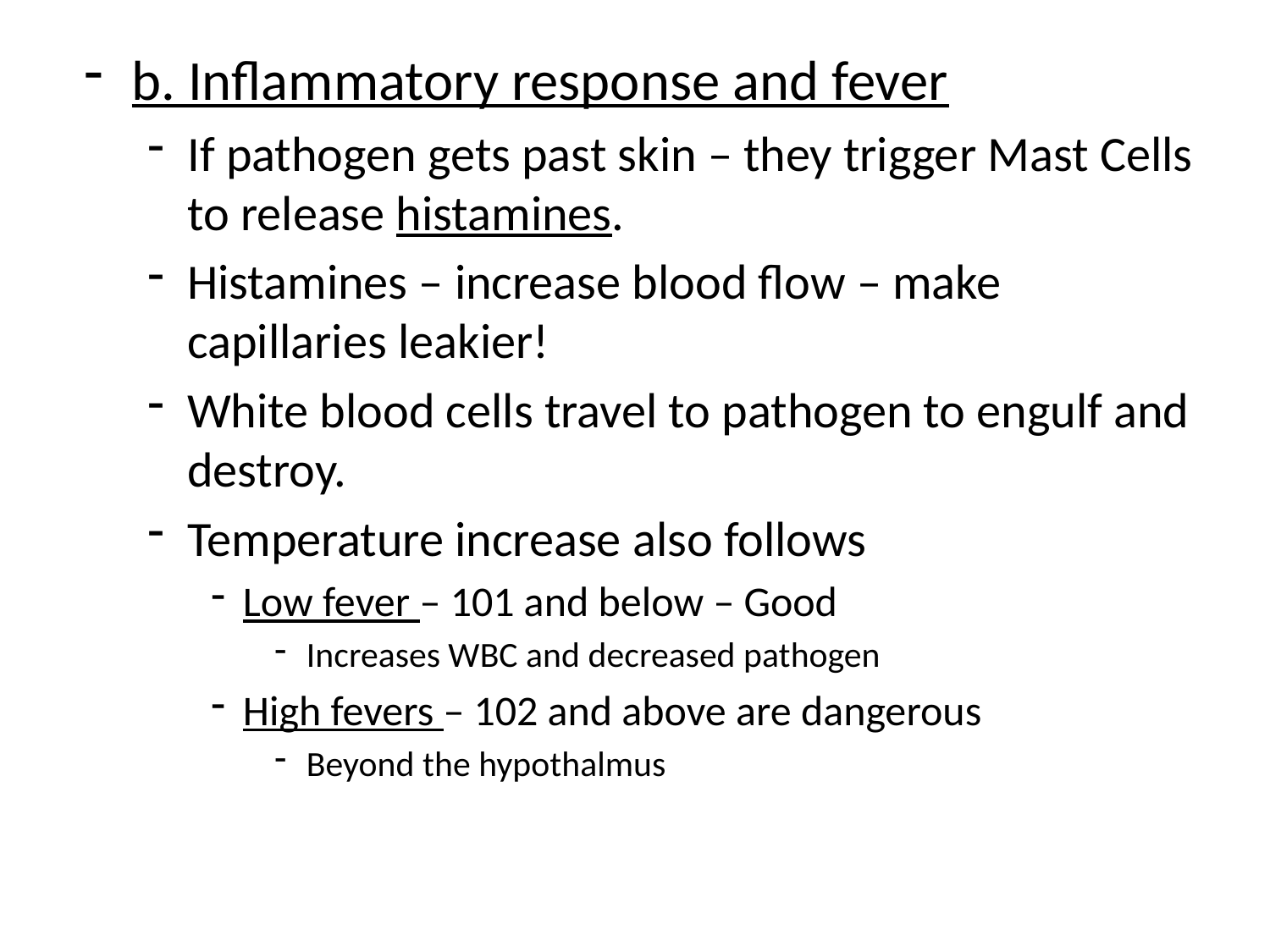

b. Inflammatory response and fever
If pathogen gets past skin – they trigger Mast Cells to release histamines.
Histamines – increase blood flow – make capillaries leakier!
White blood cells travel to pathogen to engulf and destroy.
Temperature increase also follows
Low fever – 101 and below – Good
Increases WBC and decreased pathogen
High fevers – 102 and above are dangerous
Beyond the hypothalmus